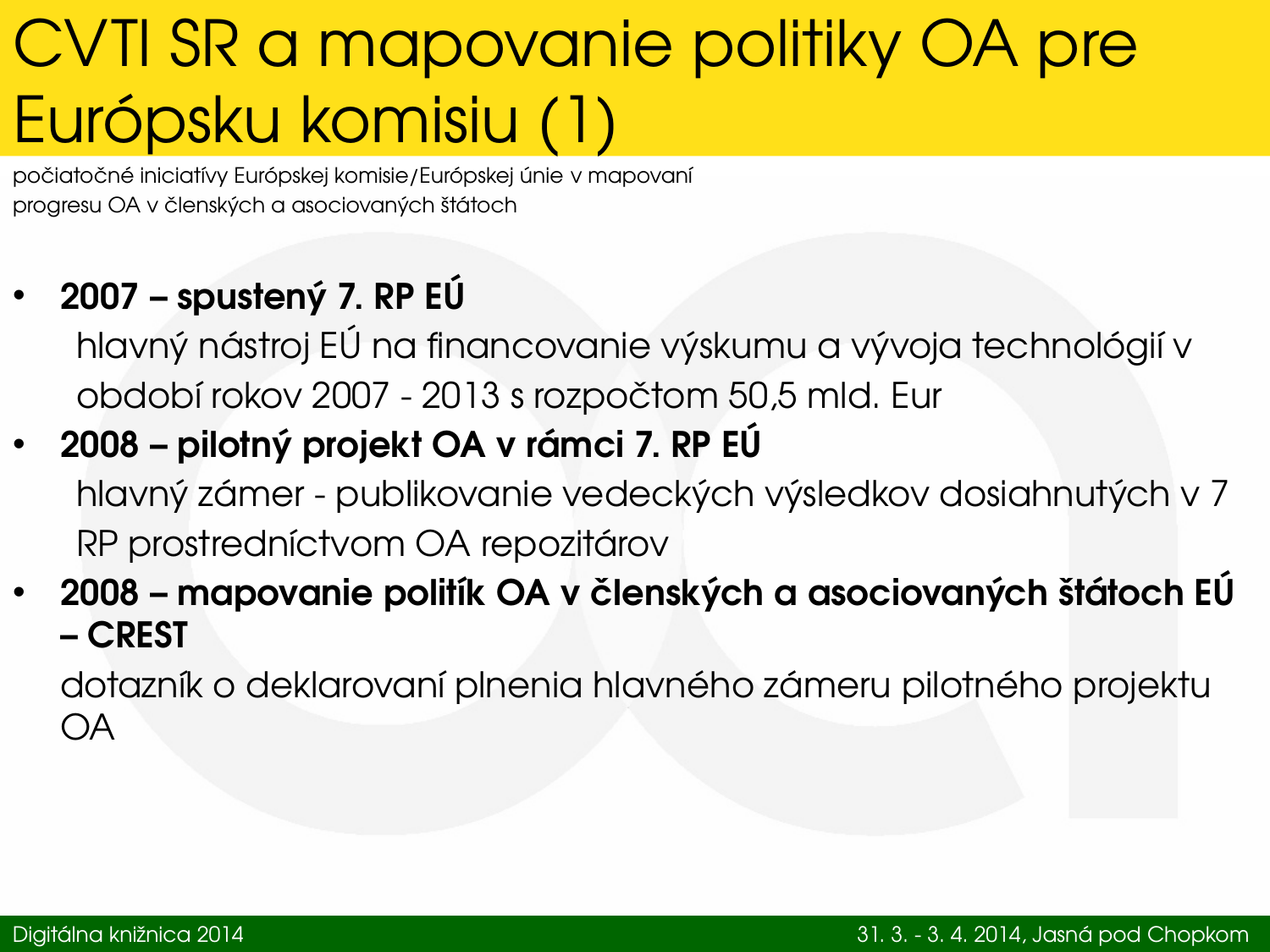

# CVTI SR a mapovanie politiky OA pre Európsku komisiu (1)
počiatočné iniciatívy Európskej komisie/Európskej únie v mapovaní
progresu OA v členských a asociovaných štátoch

2007 – spustený 7. RP EÚ
hlavný nástroj EÚ na financovanie výskumu a vývoja technológií v
období rokov 2007 - 2013 s rozpočtom 50,5 mld. Eur
2008 – pilotný projekt OA v rámci 7. RP EÚ
hlavný zámer - publikovanie vedeckých výsledkov dosiahnutých v 7
RP prostredníctvom OA repozitárov
2008 – mapovanie politík OA v členských a asociovaných štátoch EÚ – CREST
	dotazník o deklarovaní plnenia hlavného zámeru pilotného projektu OA